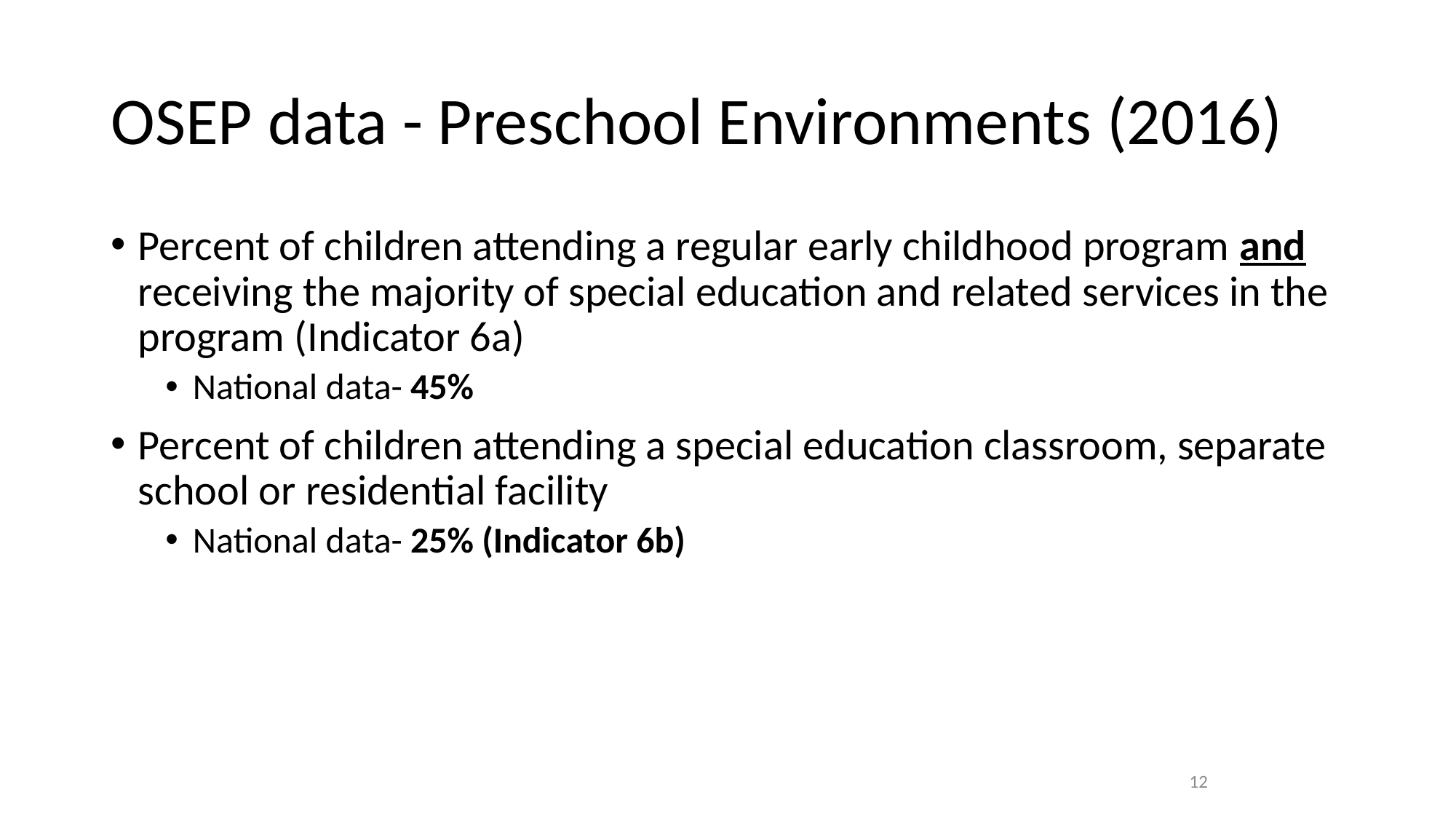

# OSEP data - Preschool Environments (2016)
Percent of children attending a regular early childhood program and receiving the majority of special education and related services in the program (Indicator 6a)
National data- 45%
Percent of children attending a special education classroom, separate school or residential facility
National data- 25% (Indicator 6b)
12